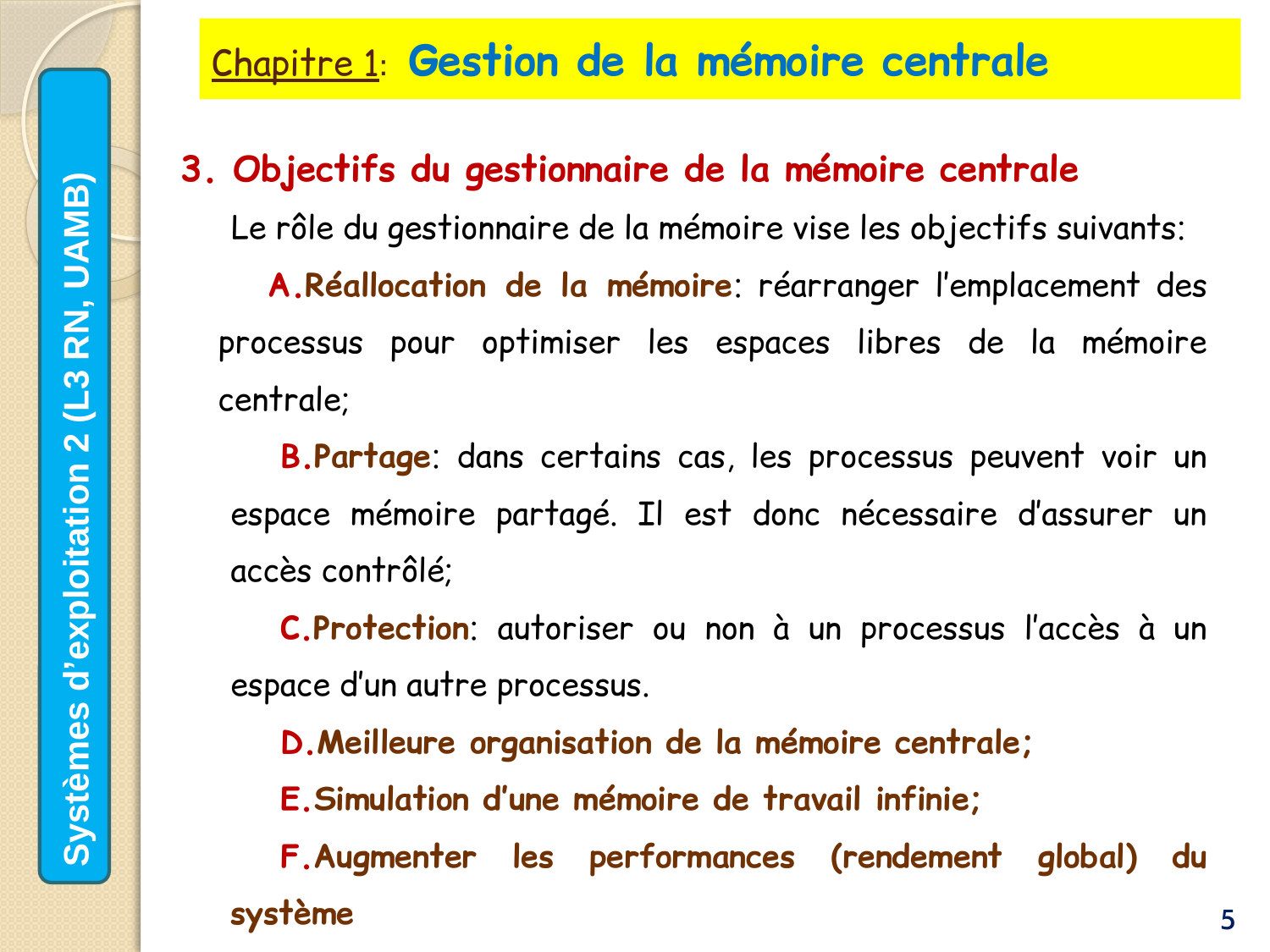

# Chapitre 1:  Gestion de la mémoire centrale
3. Objectifs du gestionnaire de la mémoire centrale
Le rôle du gestionnaire de la mémoire vise les objectifs suivants:
Réallocation de la mémoire: réarranger l’emplacement des processus pour optimiser les espaces libres de la mémoire centrale;
Partage: dans certains cas, les processus peuvent voir un espace mémoire partagé. Il est donc nécessaire d’assurer un accès contrôlé;
Protection: autoriser ou non à un processus l’accès à un espace d’un autre processus.
Meilleure organisation de la mémoire centrale;
Simulation d’une mémoire de travail infinie;
Augmenter les performances (rendement global) du système
Systèmes d’exploitation 2 (L3 RN, UAMB)
5